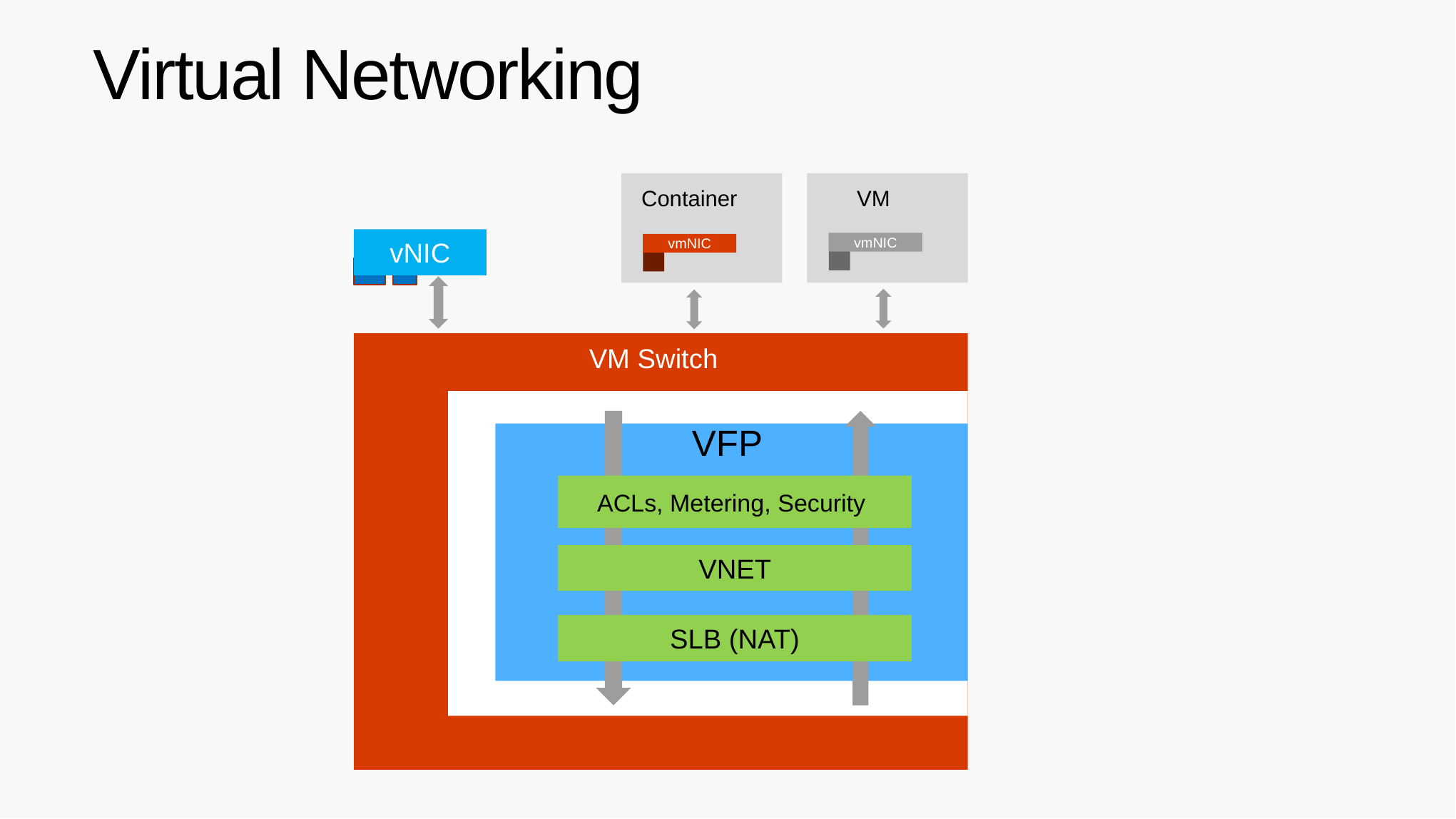

# Virtual Networking

Container
VM
vNIC
vmNIC

vmNIC

VM Switch

VFP

ACLs, Metering, Security
VNET
SLB (NAT)